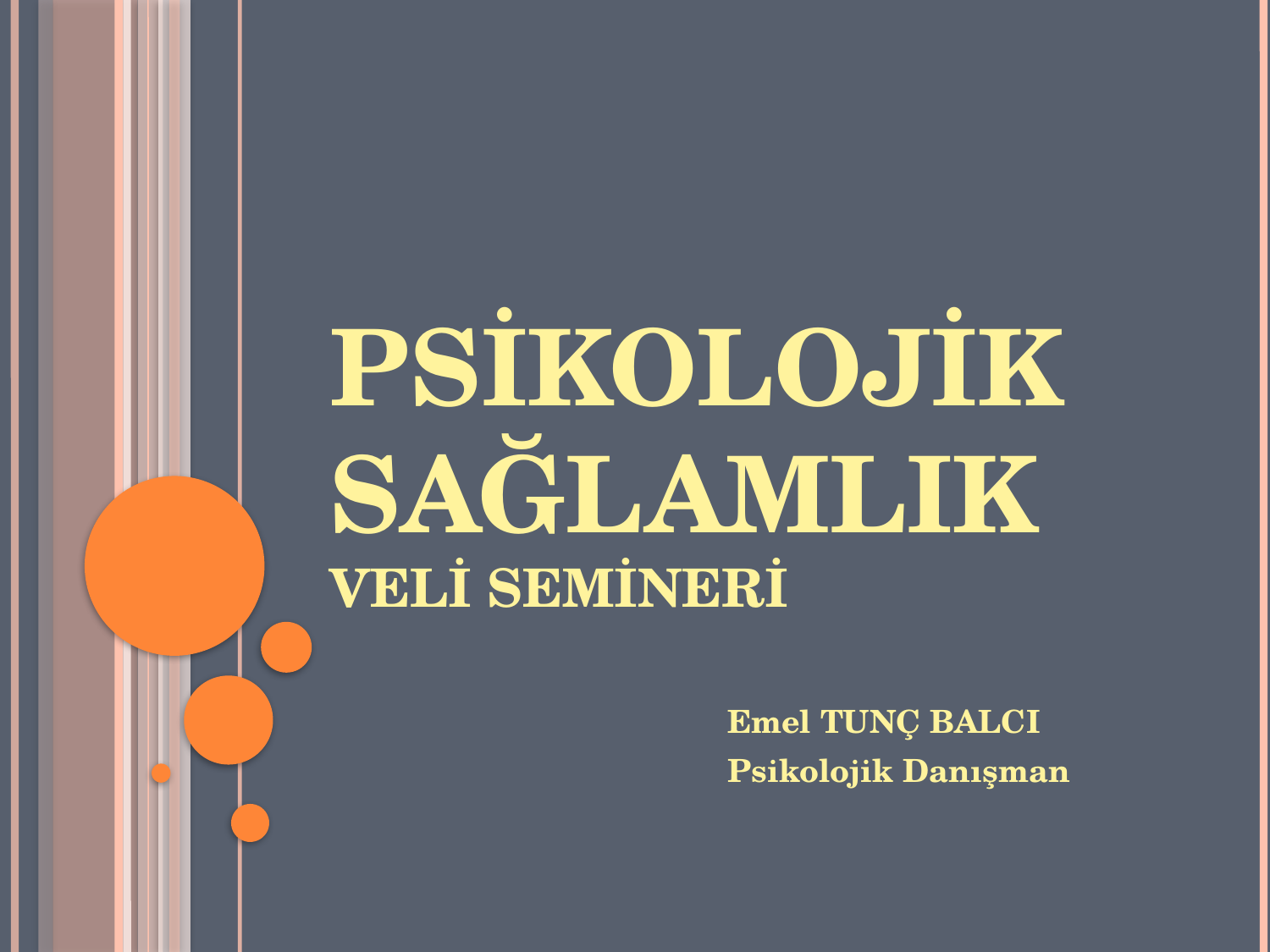

# PSİKOLOJİK SAĞLAMLIK VELİ SEMİNERİ
Emel TUNÇ BALCI
Psikolojik Danışman